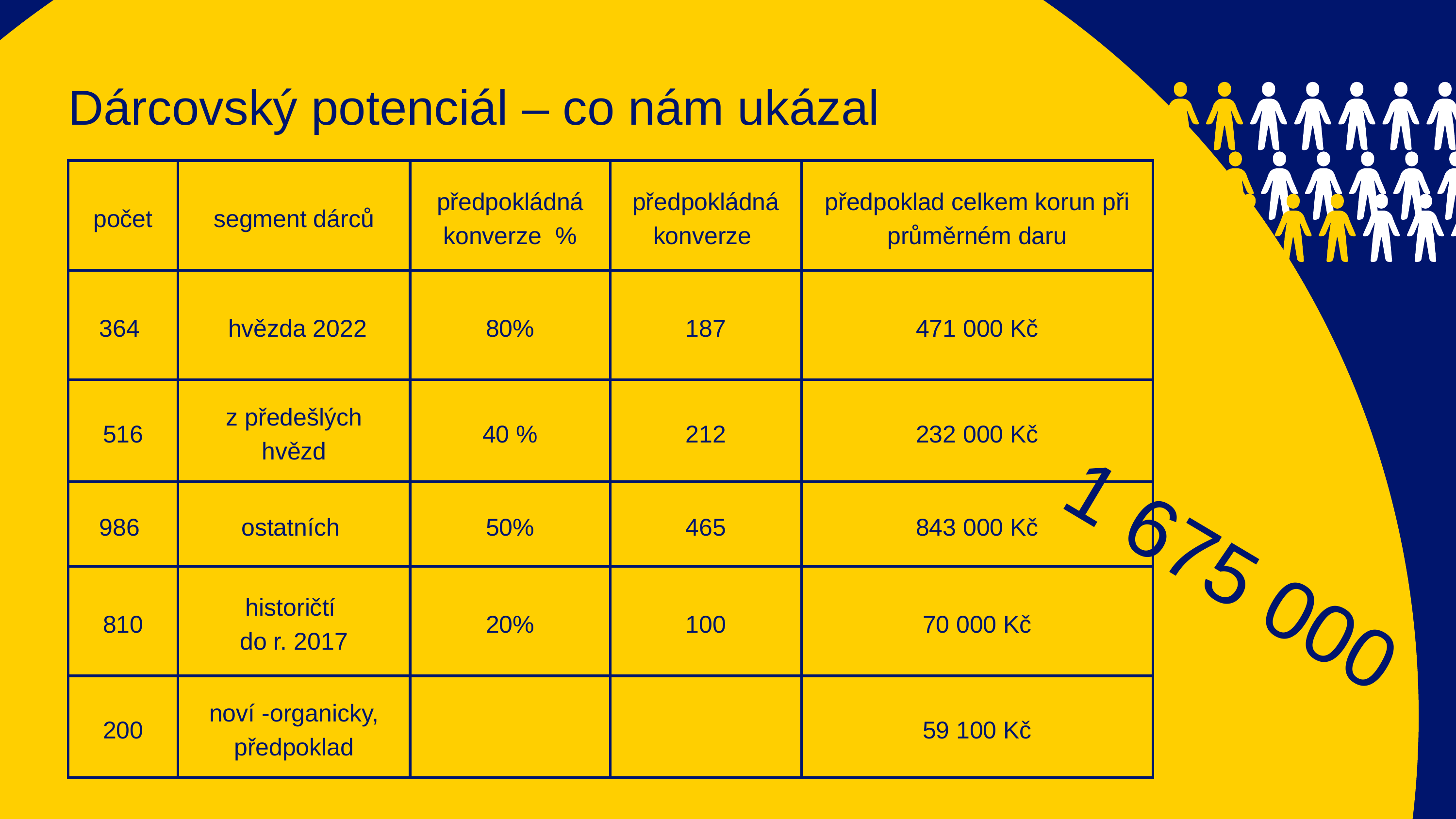

Dárcovský potenciál – co nám ukázal

| počet | segment dárců | předpokládná konverze % | předpokládná konverze | předpoklad celkem korun při průměrném daru |
| --- | --- | --- | --- | --- |
| 364 | hvězda 2022 | 80% | 187 | 471 000 Kč |
| 516 | z předešlých hvězd | 40 % | 212 | 232 000 Kč |
| 986 | ostatních | 50% | 465 | 843 000 Kč |
| 810 | historičtí do r. 2017 | 20% | 100 | 70 000 Kč |
| 200 | noví -organicky, předpoklad |  |  | 59 100 Kč |

1 675 000